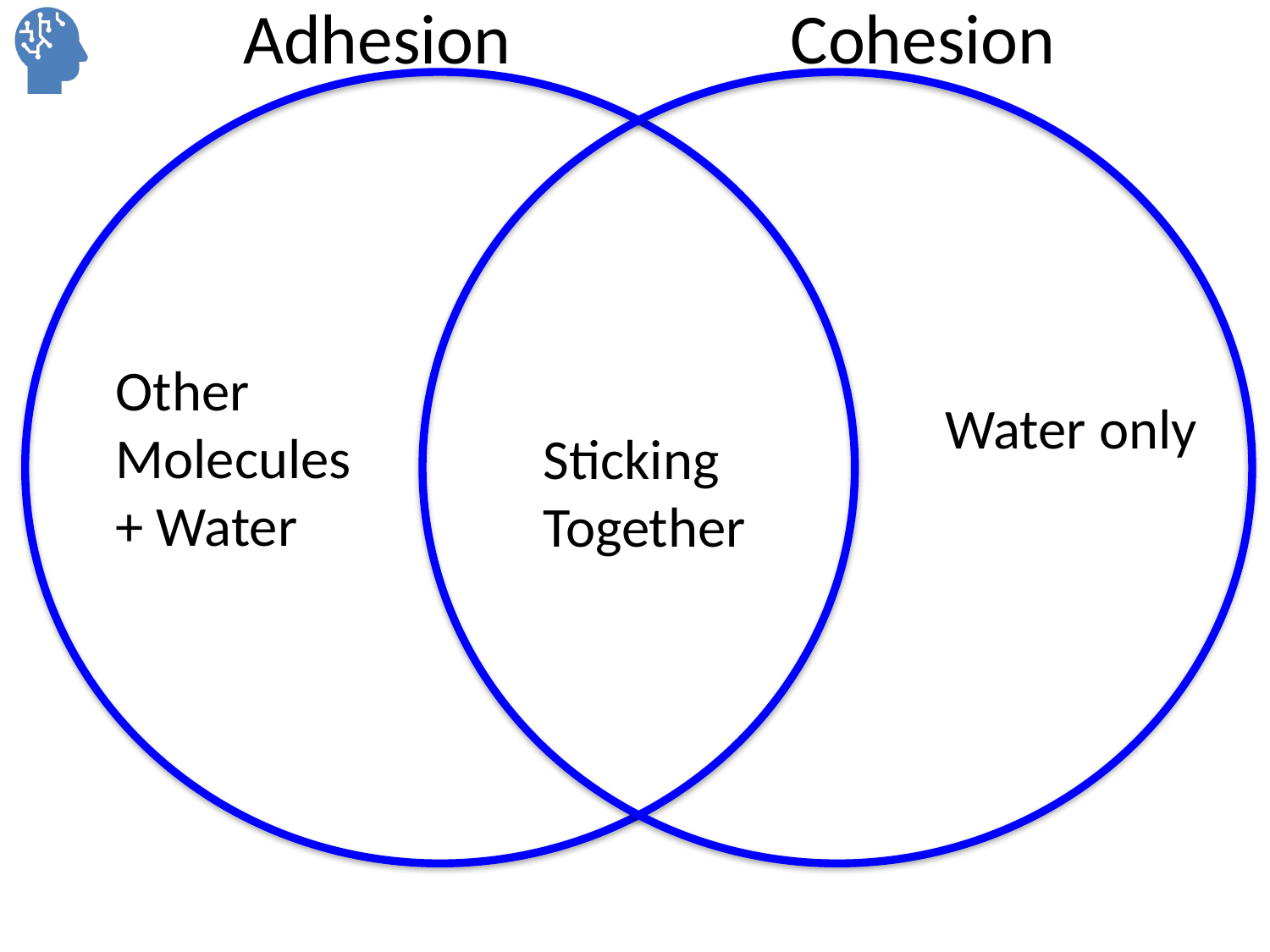

Adhesion
Cohesion

Other Molecules + Water
Water only
Sticking Together